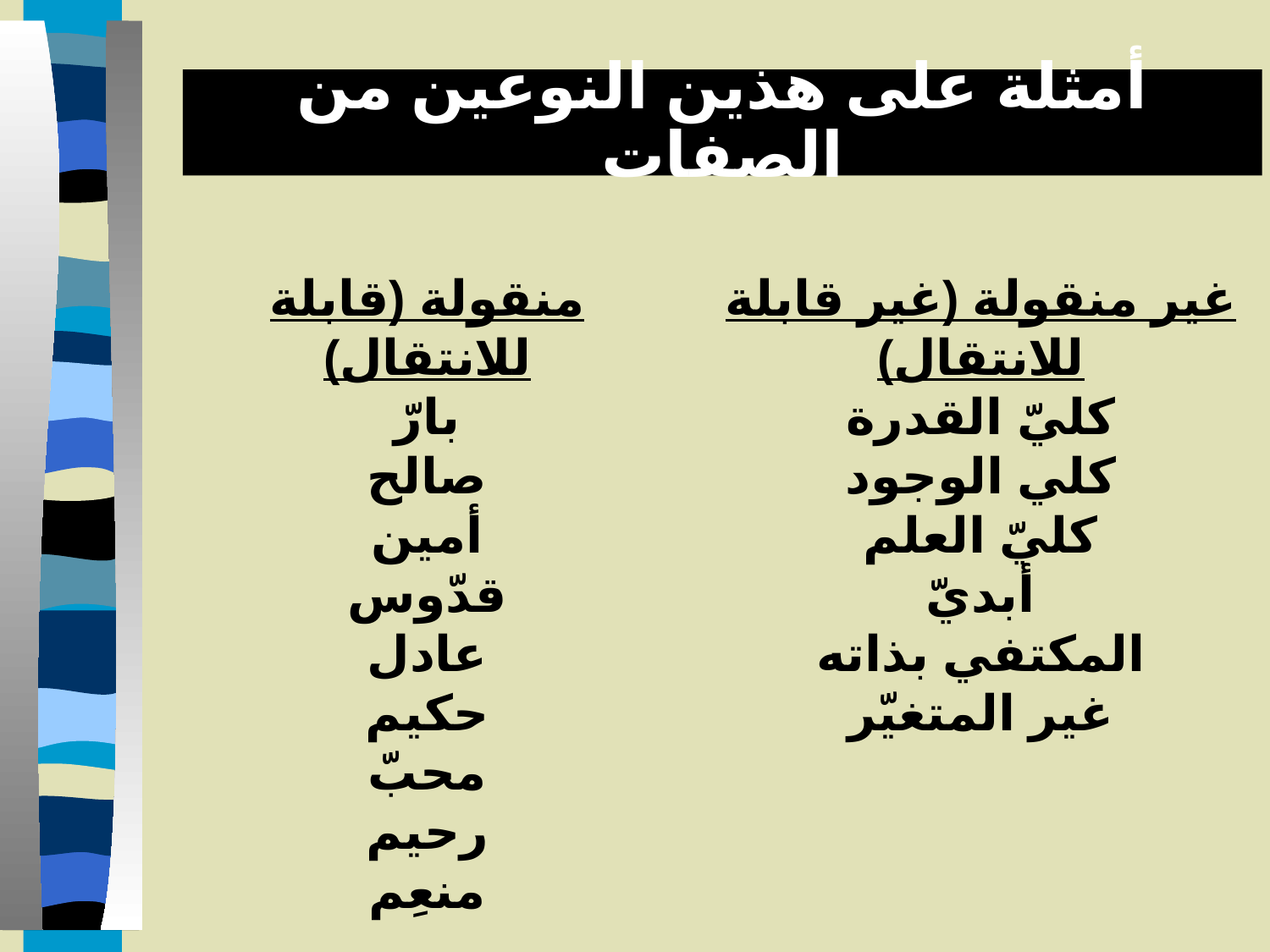

# أمثلة على هذين النوعين من الصفات
منقولة (قابلة للانتقال)
بارّ
صالح
أمين
قدّوس
عادل
حكيم
محبّ
رحيم
منعِم

غير منقولة (غير قابلة للانتقال)
كليّ القدرة
كلي الوجود
كليّ العلم
أبديّ
المكتفي بذاته
غير المتغيّر